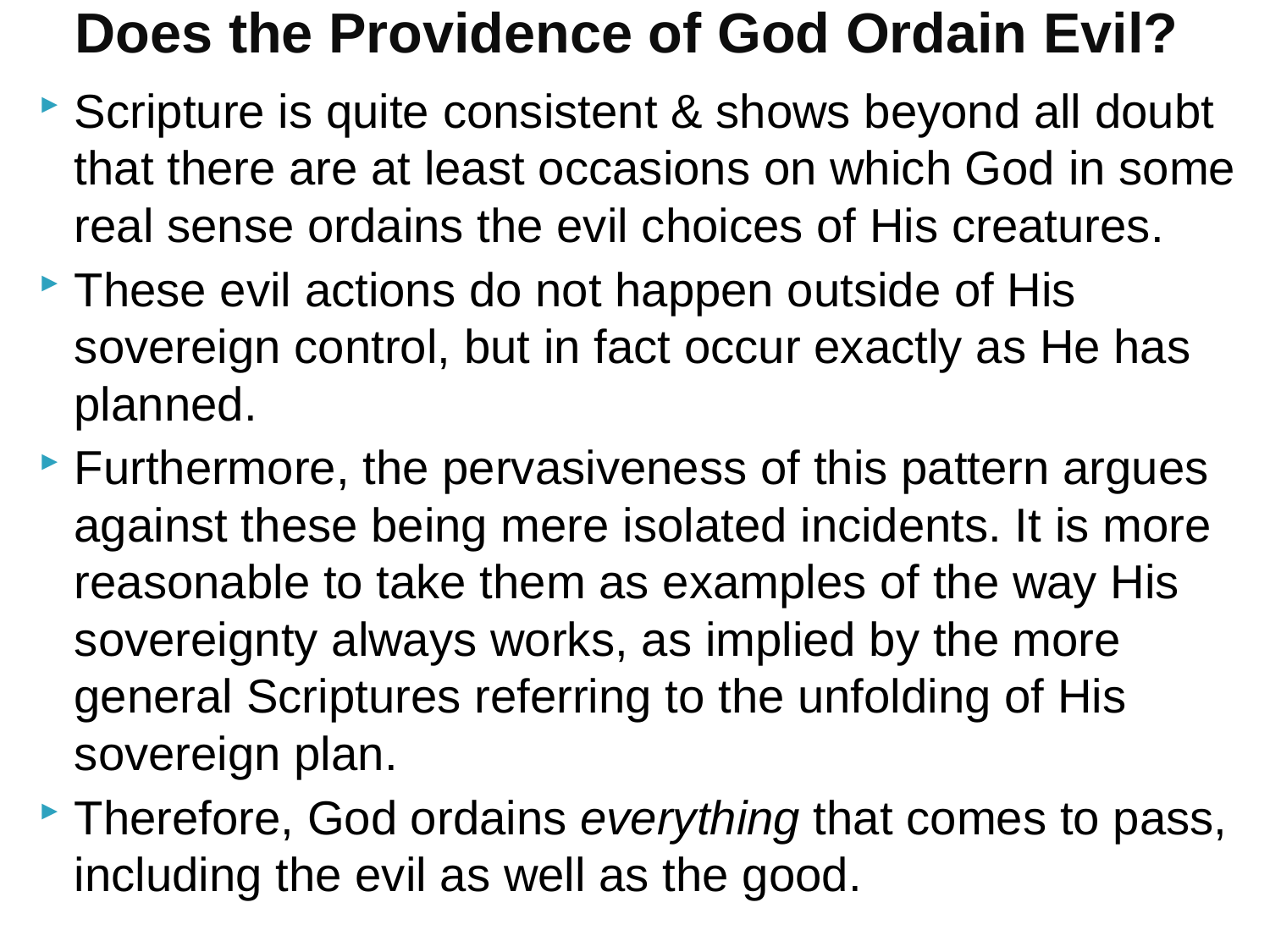

# Does the Providence of God Ordain Evil?
Scripture is quite consistent & shows beyond all doubt that there are at least occasions on which God in some real sense ordains the evil choices of His creatures.
These evil actions do not happen outside of His sovereign control, but in fact occur exactly as He has planned.
Furthermore, the pervasiveness of this pattern argues against these being mere isolated incidents. It is more reasonable to take them as examples of the way His sovereignty always works, as implied by the more general Scriptures referring to the unfolding of His sovereign plan.
Therefore, God ordains everything that comes to pass, including the evil as well as the good.